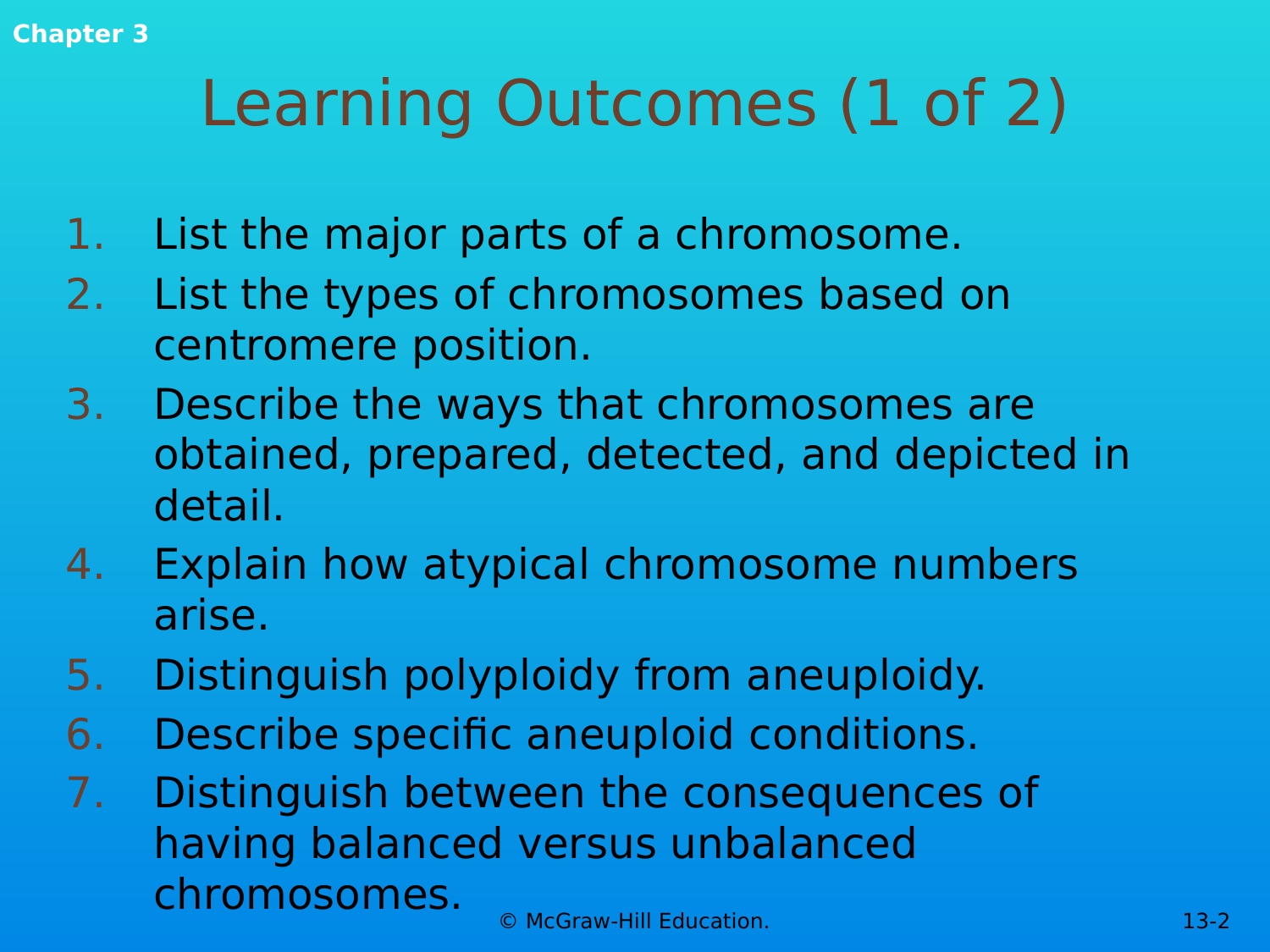

# Learning Outcomes (1 of 2)
List the major parts of a chromosome.
List the types of chromosomes based on centromere position.
Describe the ways that chromosomes are obtained, prepared, detected, and depicted in detail.
Explain how atypical chromosome numbers arise.
Distinguish polyploidy from aneuploidy.
Describe specific aneuploid conditions.
Distinguish between the consequences of having balanced versus unbalanced chromosomes.